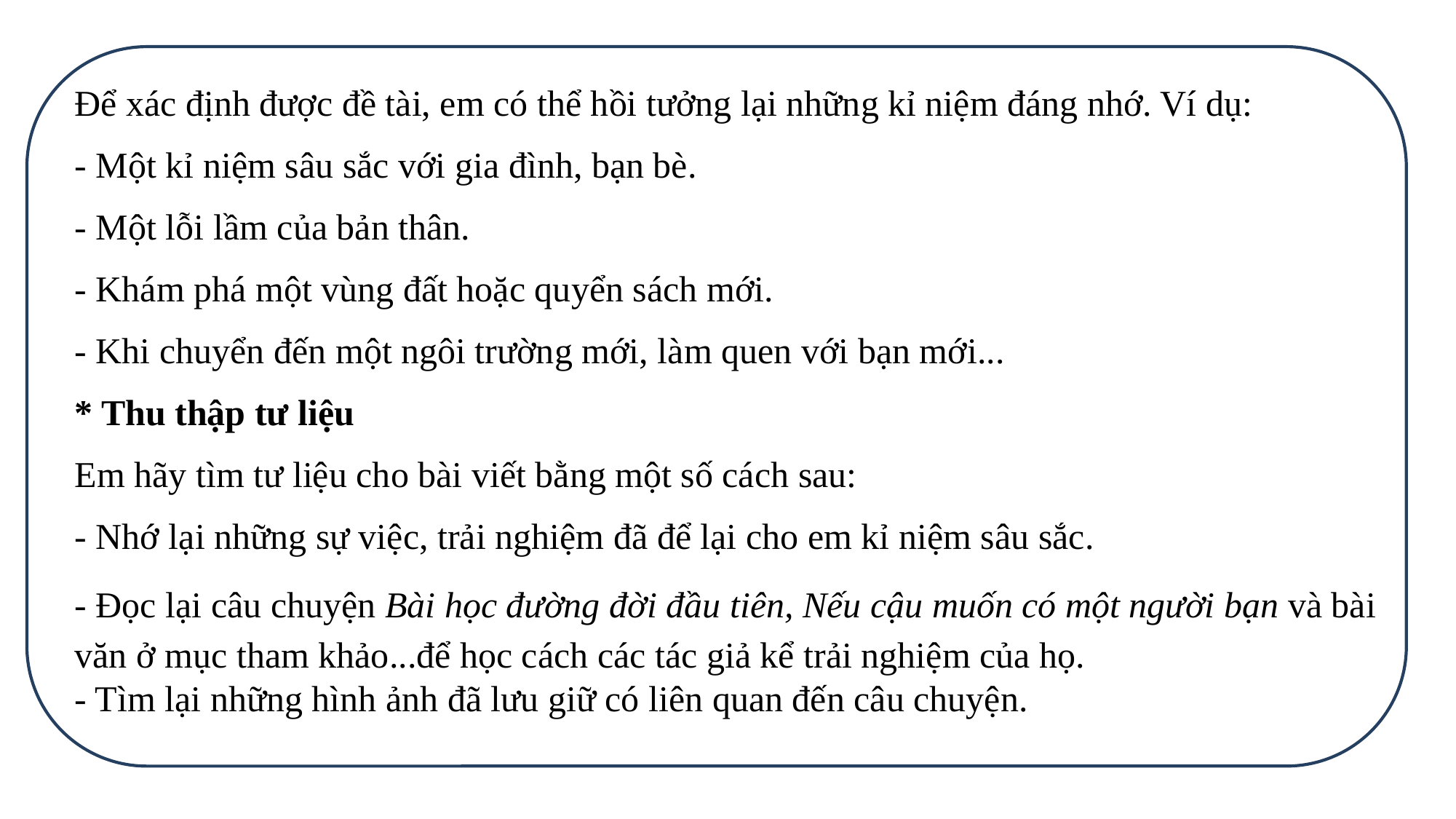

Để xác định được đề tài, em có thể hồi tưởng lại những kỉ niệm đáng nhớ. Ví dụ:
- Một kỉ niệm sâu sắc với gia đình, bạn bè.
- Một lỗi lầm của bản thân.
- Khám phá một vùng đất hoặc quyển sách mới.
- Khi chuyển đến một ngôi trường mới, làm quen với bạn mới...
* Thu thập tư liệu
Em hãy tìm tư liệu cho bài viết bằng một số cách sau:
- Nhớ lại những sự việc, trải nghiệm đã để lại cho em kỉ niệm sâu sắc.
- Đọc lại câu chuyện Bài học đường đời đầu tiên, Nếu cậu muốn có một người bạn và bài văn ở mục tham khảo...để học cách các tác giả kể trải nghiệm của họ.
- Tìm lại những hình ảnh đã lưu giữ có liên quan đến câu chuyện.